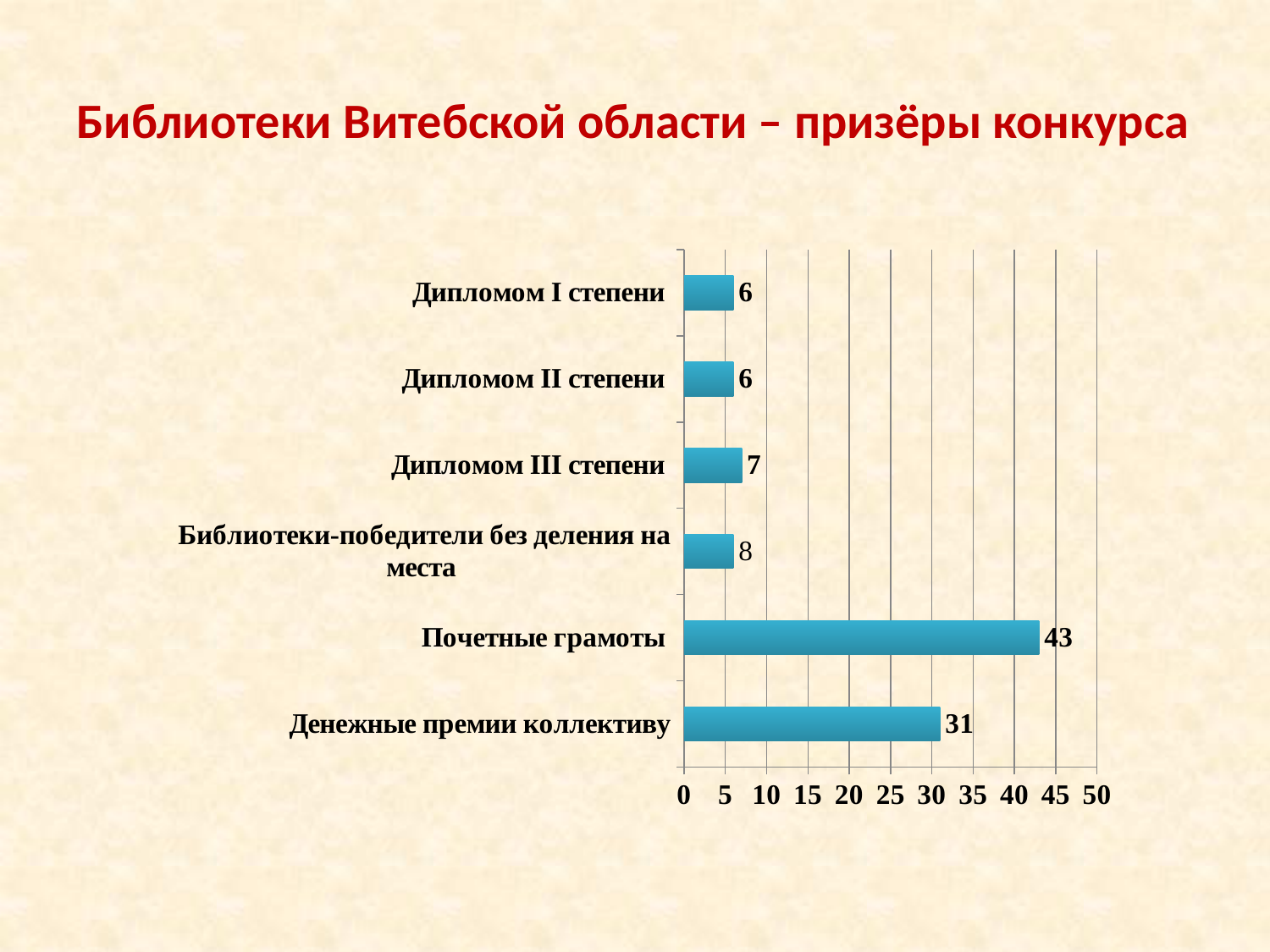

# Библиотеки Витебской области – призёры конкурса

### Chart

| Category |  |
|---|---|
| Денежные премии коллективу | 31.0 |
| Почетные грамоты  | 43.0 |
| Библиотеки-победители без деления на места  | 6.0 |
| Дипломом III степени  | 7.0 |
| Дипломом II степени  | 6.0 |
| Дипломом I степени  | 6.0 |